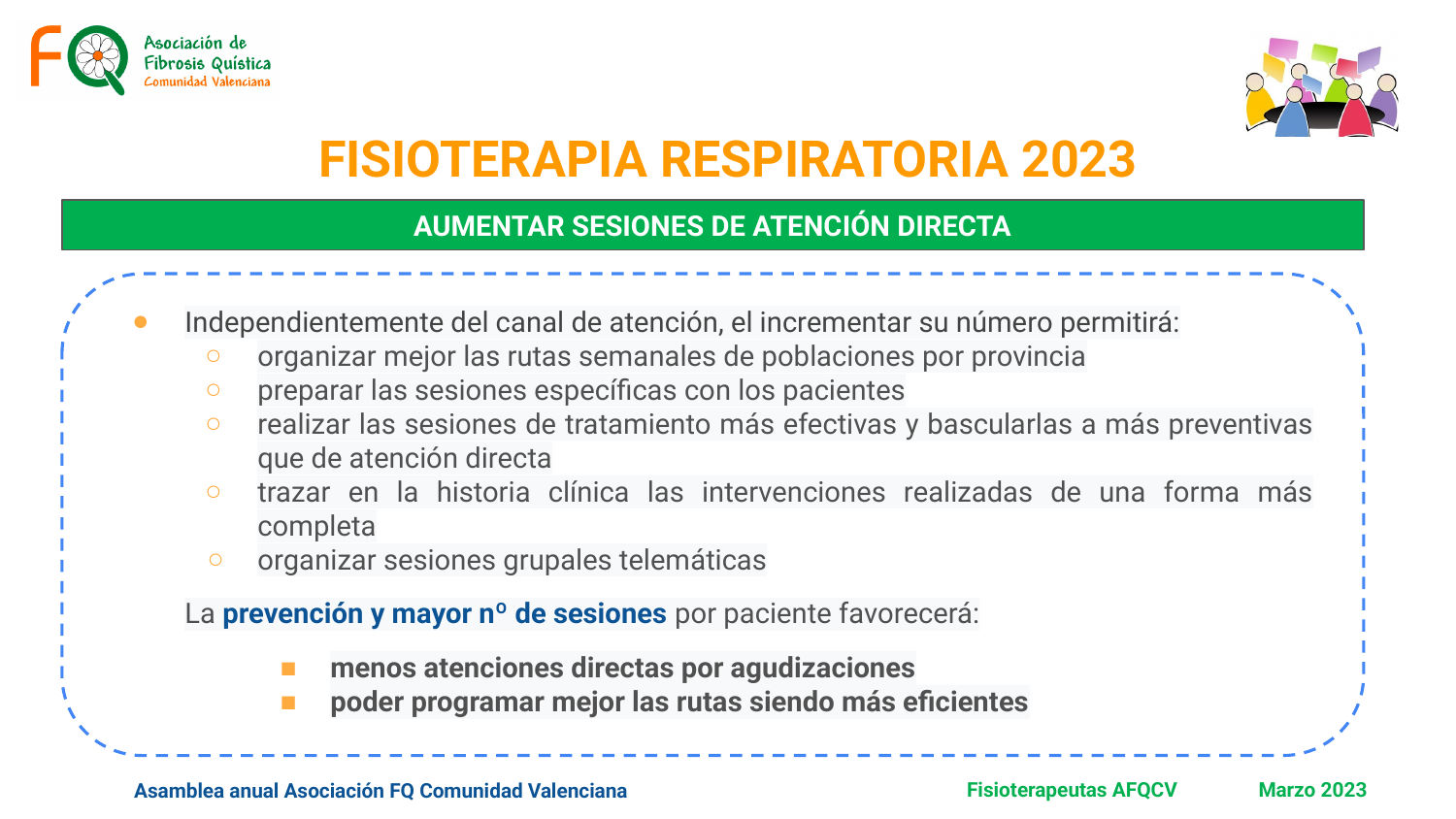

# FISIOTERAPIA RESPIRATORIA 2023
AUMENTAR SESIONES DE ATENCIÓN DIRECTA

Independientemente del canal de atención, el incrementar su número permitirá:
organizar mejor las rutas semanales de poblaciones por provincia
preparar las sesiones específicas con los pacientes
realizar las sesiones de tratamiento más efectivas y bascularlas a más preventivas que de atención directa
trazar en la historia clínica las intervenciones realizadas de una forma más completa
organizar sesiones grupales telemáticas
La prevención y mayor nº de sesiones por paciente favorecerá:
menos atenciones directas por agudizaciones
poder programar mejor las rutas siendo más eficientes